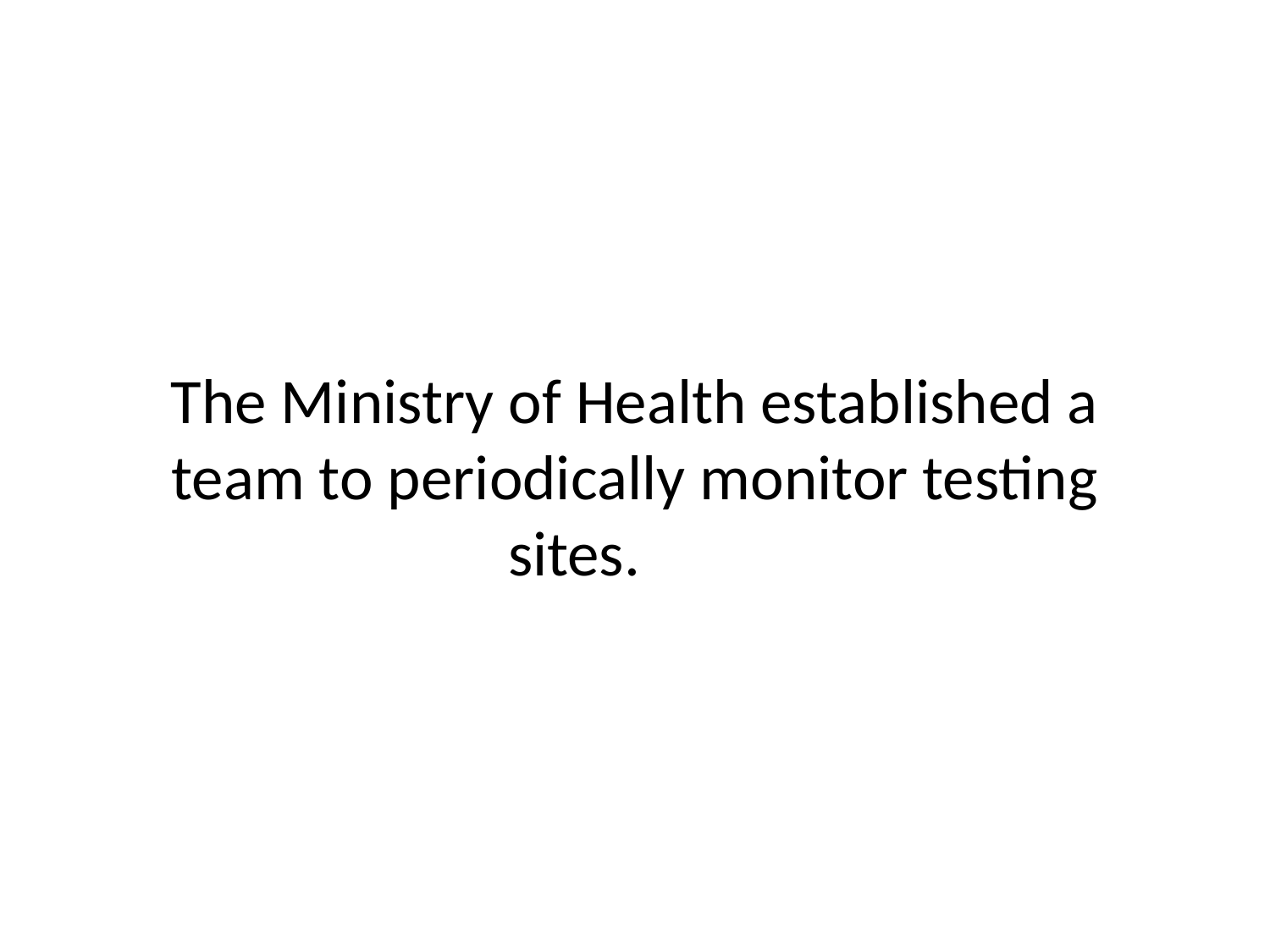

The Ministry of Health established a team to periodically monitor testing sites.